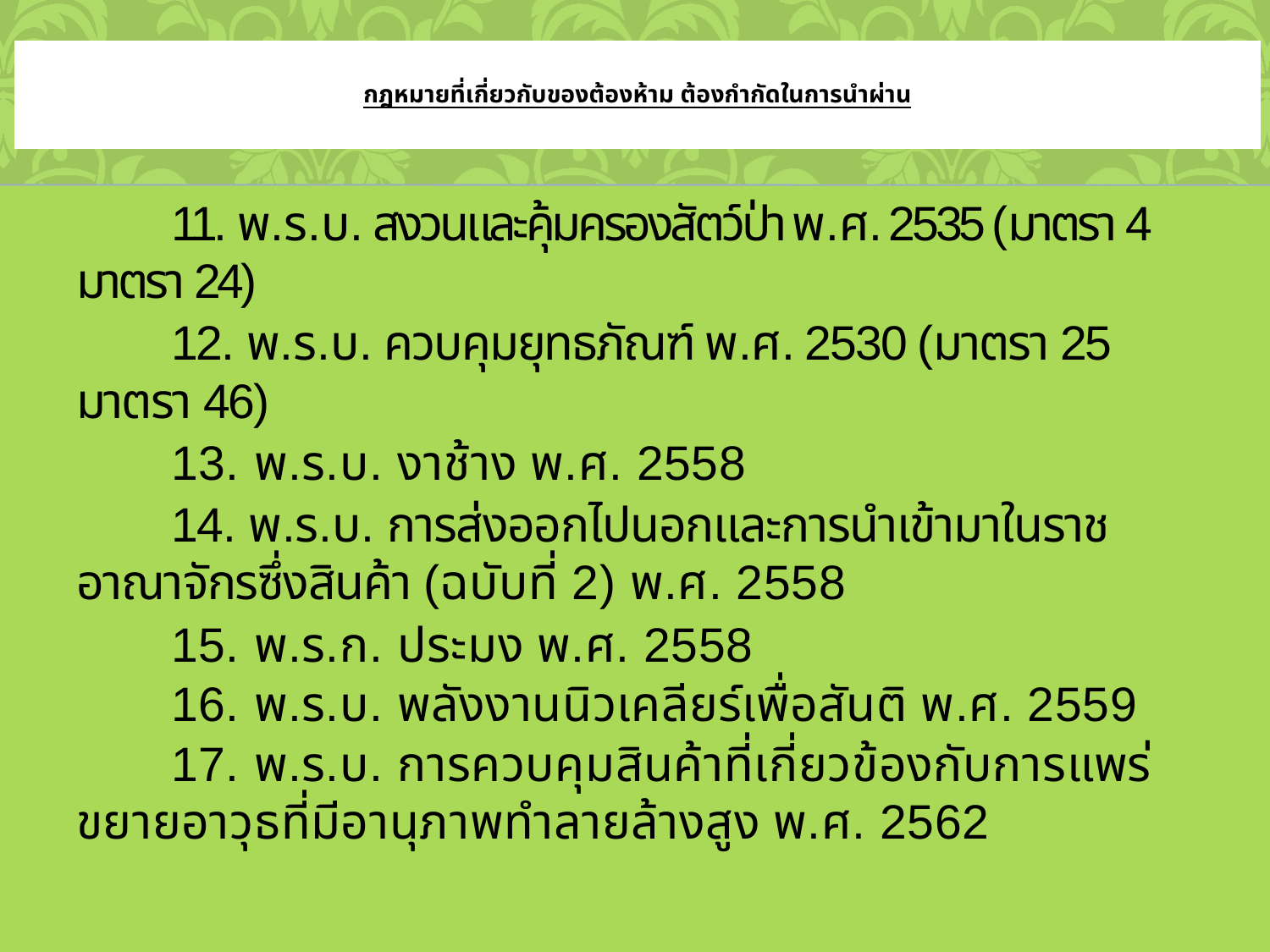

# กฎหมายที่เกี่ยวกับของต้องห้าม ต้องกำกัดในการนำผ่าน
11. พ.ร.บ. สงวนและคุ้มครองสัตว์ป่า พ.ศ. 2535 (มาตรา 4 มาตรา 24)
12. พ.ร.บ. ควบคุมยุทธภัณฑ์ พ.ศ. 2530 (มาตรา 25 มาตรา 46)
13. พ.ร.บ. งาช้าง พ.ศ. 2558
14. พ.ร.บ. การส่งออกไปนอกและการนำเข้ามาในราชอาณาจักรซึ่งสินค้า (ฉบับที่ 2) พ.ศ. 2558
15. พ.ร.ก. ประมง พ.ศ. 2558
16. พ.ร.บ. พลังงานนิวเคลียร์เพื่อสันติ พ.ศ. 2559
17. พ.ร.บ. การควบคุมสินค้าที่เกี่ยวข้องกับการแพร่ขยายอาวุธที่มีอานุภาพทำลายล้างสูง พ.ศ. 2562